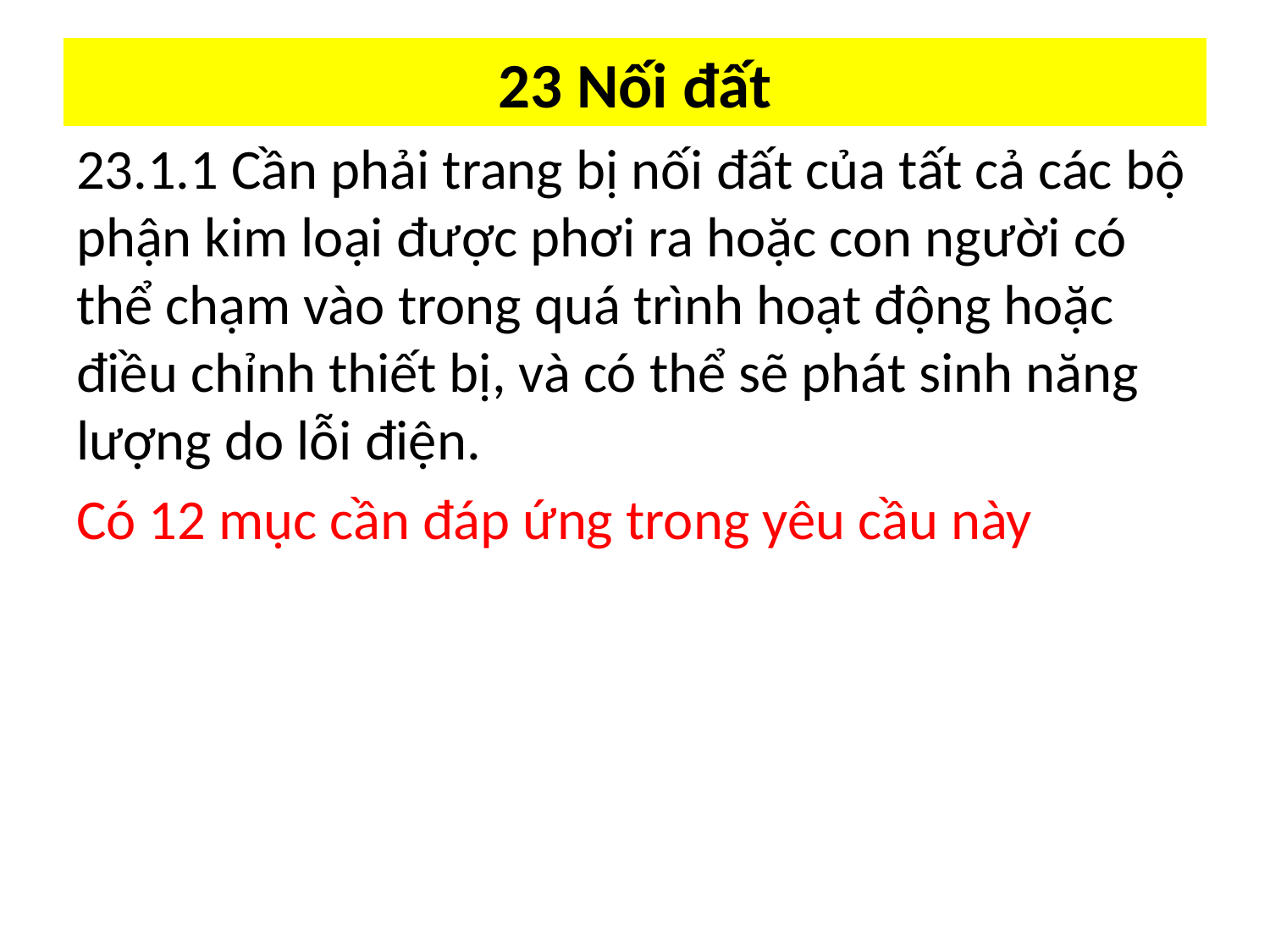

# 23 Nối đất
23.1.1 Cần phải trang bị nối đất của tất cả các bộ phận kim loại được phơi ra hoặc con người có thể chạm vào trong quá trình hoạt động hoặc điều chỉnh thiết bị, và có thể sẽ phát sinh năng lượng do lỗi điện.
Có 12 mục cần đáp ứng trong yêu cầu này